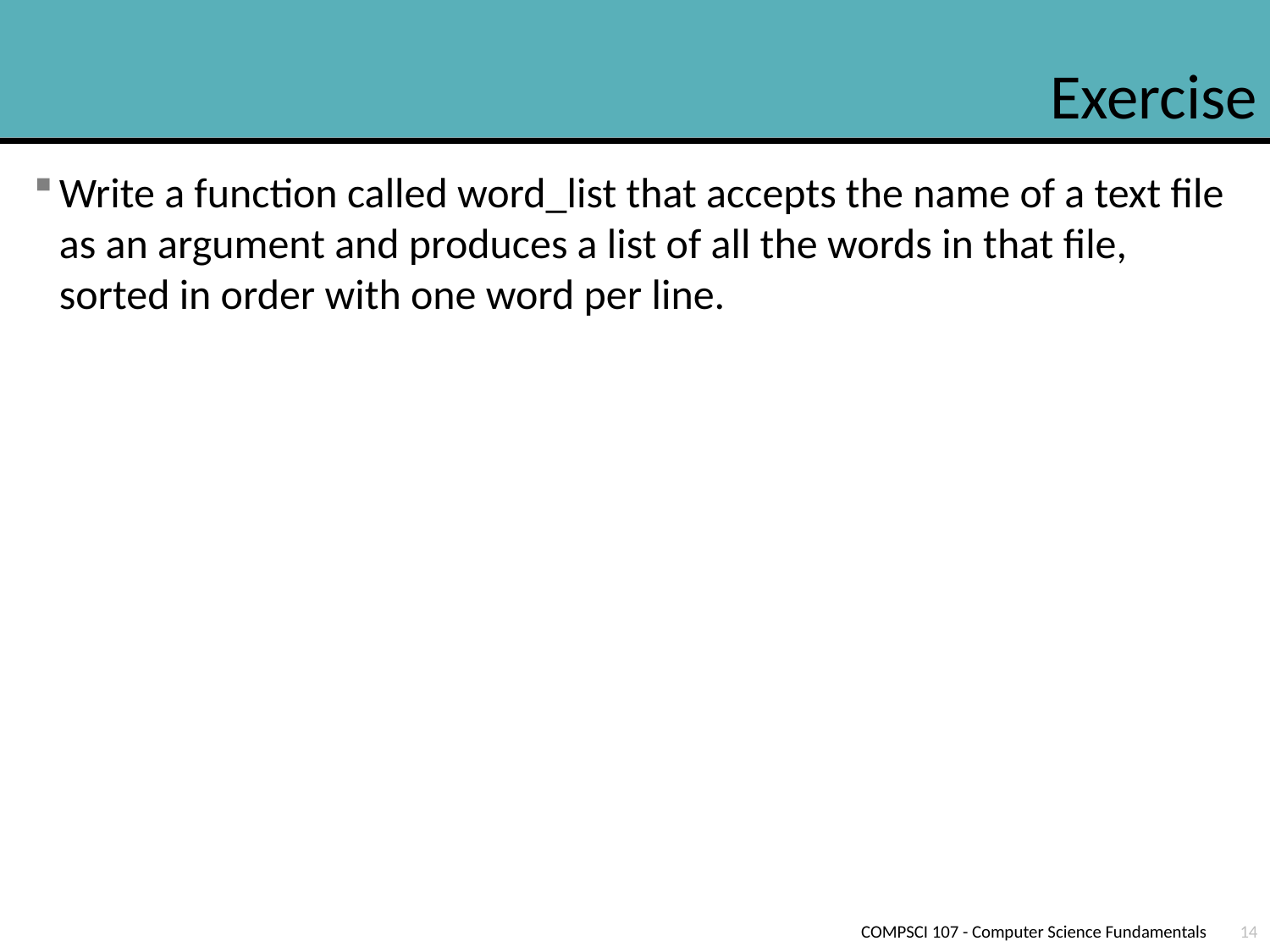

# Exercise
Write a function called word_list that accepts the name of a text file as an argument and produces a list of all the words in that file, sorted in order with one word per line.

COMPSCI 107 - Computer Science Fundamentals
14